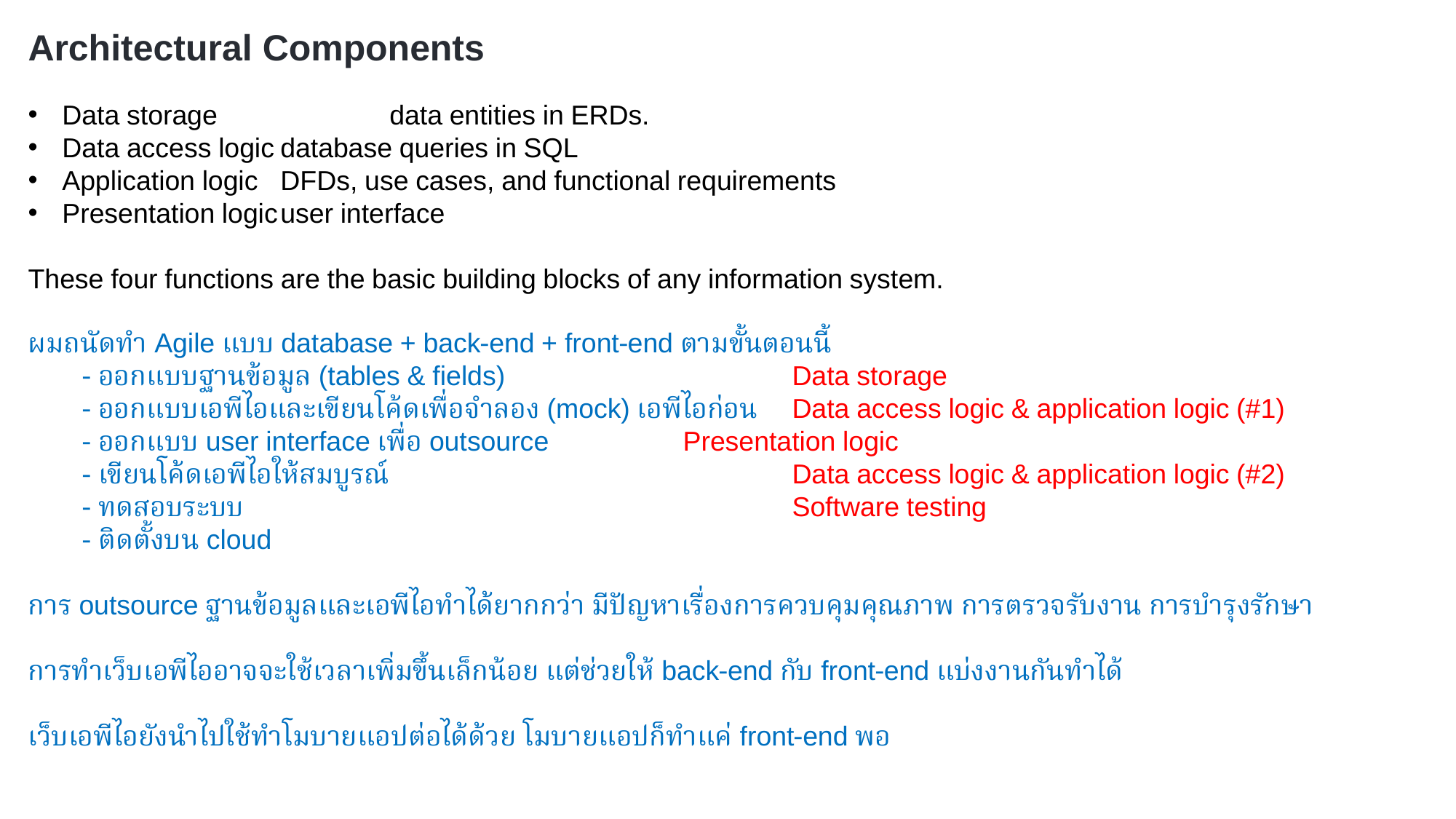

Architectural Components
Data storage		data entities in ERDs.
Data access logic	database queries in SQL
Application logic	DFDs, use cases, and functional requirements
Presentation logic	user interface

These four functions are the basic building blocks of any information system.
ผมถนัดทำ Agile แบบ database + back-end + front-end ตามขั้นตอนนี้
	- ออกแบบฐานข้อมูล (tables & fields)			Data storage
	- ออกแบบเอพีไอและเขียนโค้ดเพื่อจำลอง (mock) เอพีไอก่อน	Data access logic & application logic (#1)
	- ออกแบบ user interface เพื่อ outsource		Presentation logic
	- เขียนโค้ดเอพีไอให้สมบูรณ์				Data access logic & application logic (#2)
	- ทดสอบระบบ						Software testing
	- ติดตั้งบน cloud

การ outsource ฐานข้อมูลและเอพีไอทำได้ยากกว่า มีปัญหาเรื่องการควบคุมคุณภาพ การตรวจรับงาน การบำรุงรักษา
การทำเว็บเอพีไออาจจะใช้เวลาเพิ่มขึ้นเล็กน้อย แต่ช่วยให้ back-end กับ front-end แบ่งงานกันทำได้
เว็บเอพีไอยังนำไปใช้ทำโมบายแอปต่อได้ด้วย โมบายแอปก็ทำแค่ front-end พอ